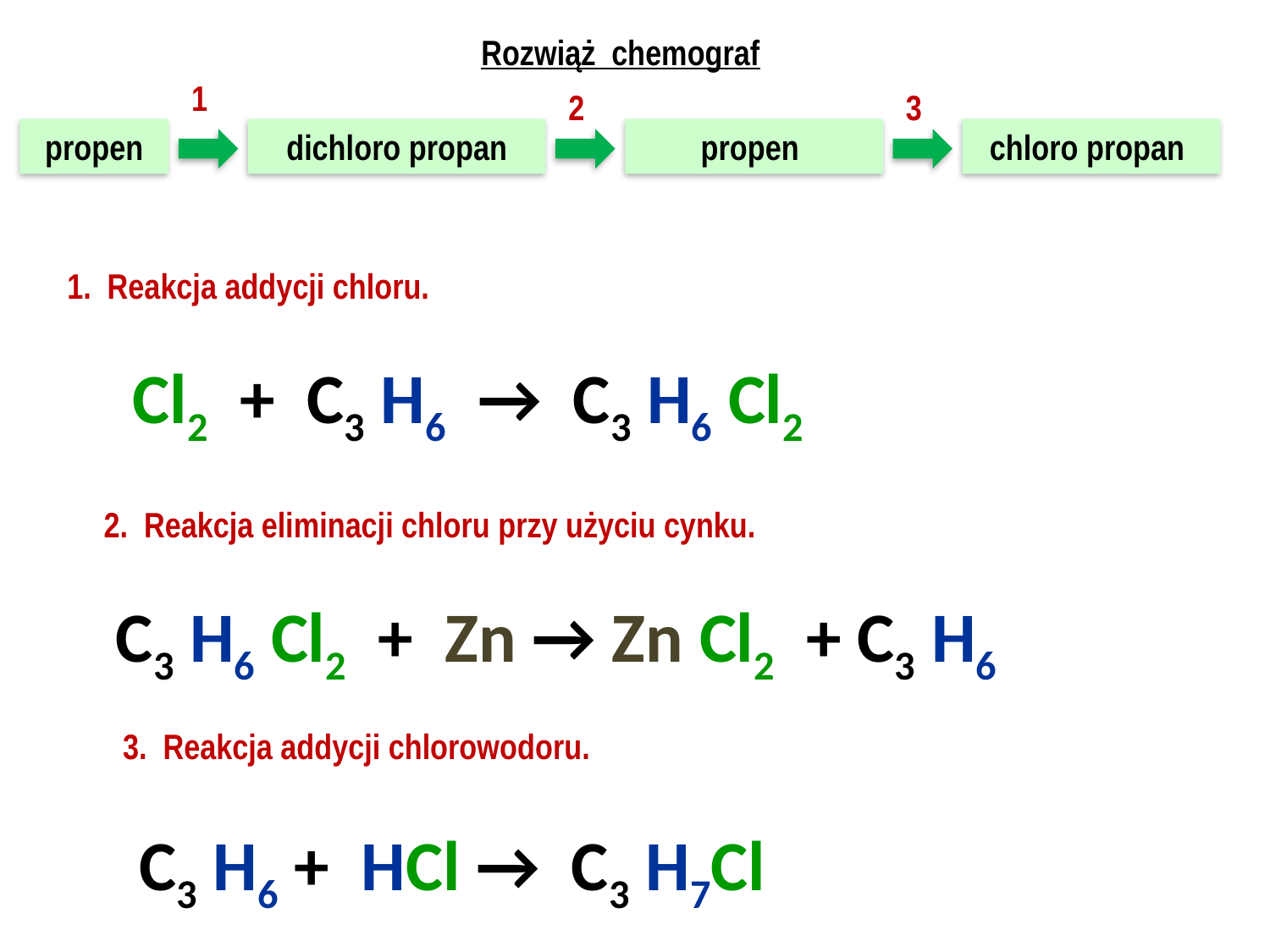

Rozwiąż  chemograf
1
2
3
propen
dichloro propan
propen
chloro propan

1.  Reakcja addycji chloru.
Cl2  +  C3 H6  →  C3 H6 Cl2
2.  Reakcja eliminacji chloru przy użyciu cynku.
C3 H6 Cl2  +  Zn → Zn Cl2  + C3 H6
3.  Reakcja addycji chlorowodoru.
C3 H6 +  HCl →  C3 H7Cl